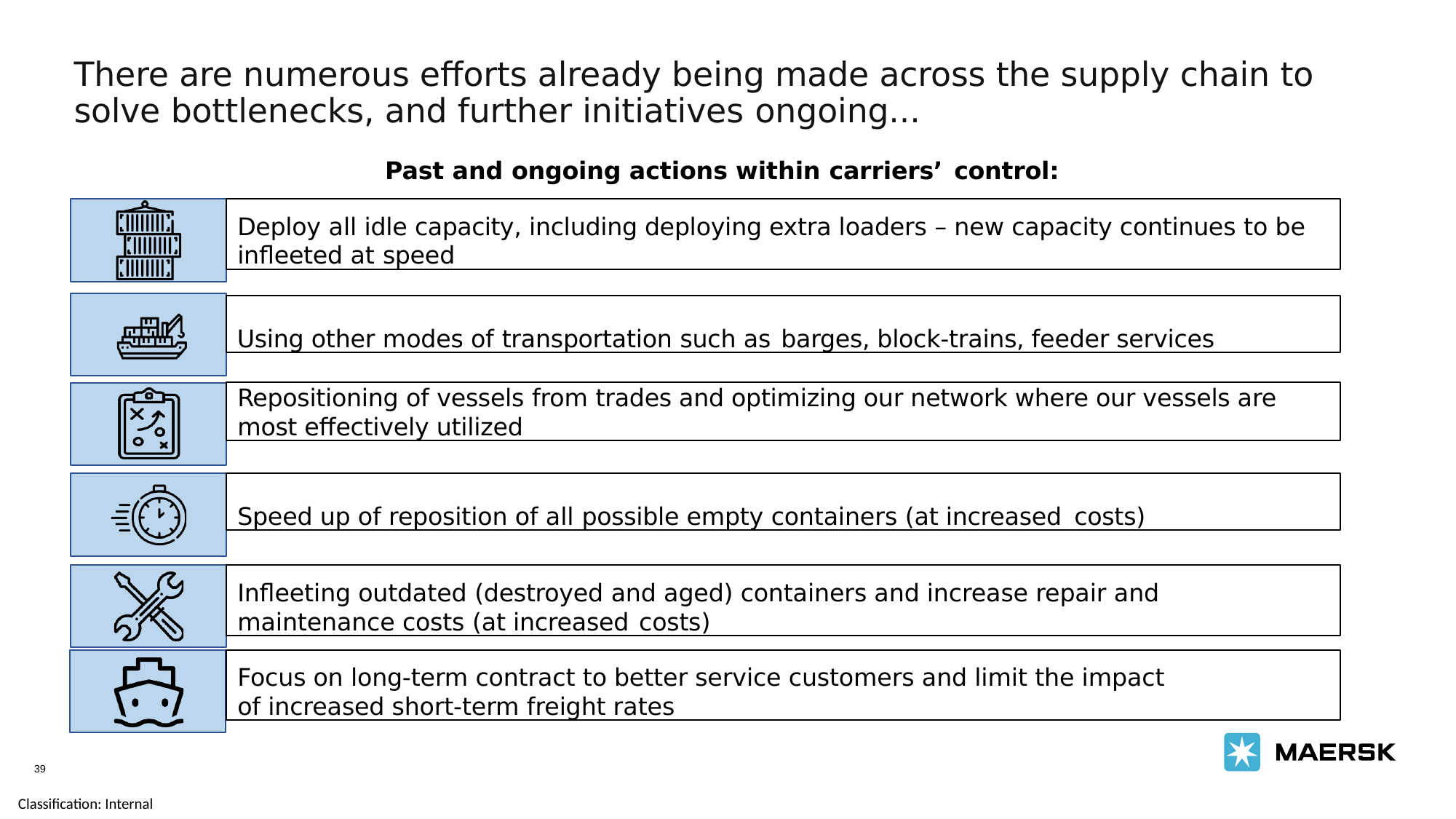

There are numerous efforts already being made across the supply chain to solve bottlenecks, and further initiatives ongoing...
Past and ongoing actions within carriers’ control:

Deploy all idle capacity, including deploying extra loaders – new capacity continues to be infleeted at speed

Using other modes of transportation such as barges, block-trains, feeder services

Repositioning of vessels from trades and optimizing our network where our vessels are most effectively utilized

Speed up of reposition of all possible empty containers (at increased costs)

Infleeting outdated (destroyed and aged) containers and increase repair and maintenance costs (at increased costs)

Focus on long-term contract to better service customers and limit the impact of increased short-term freight rates

39